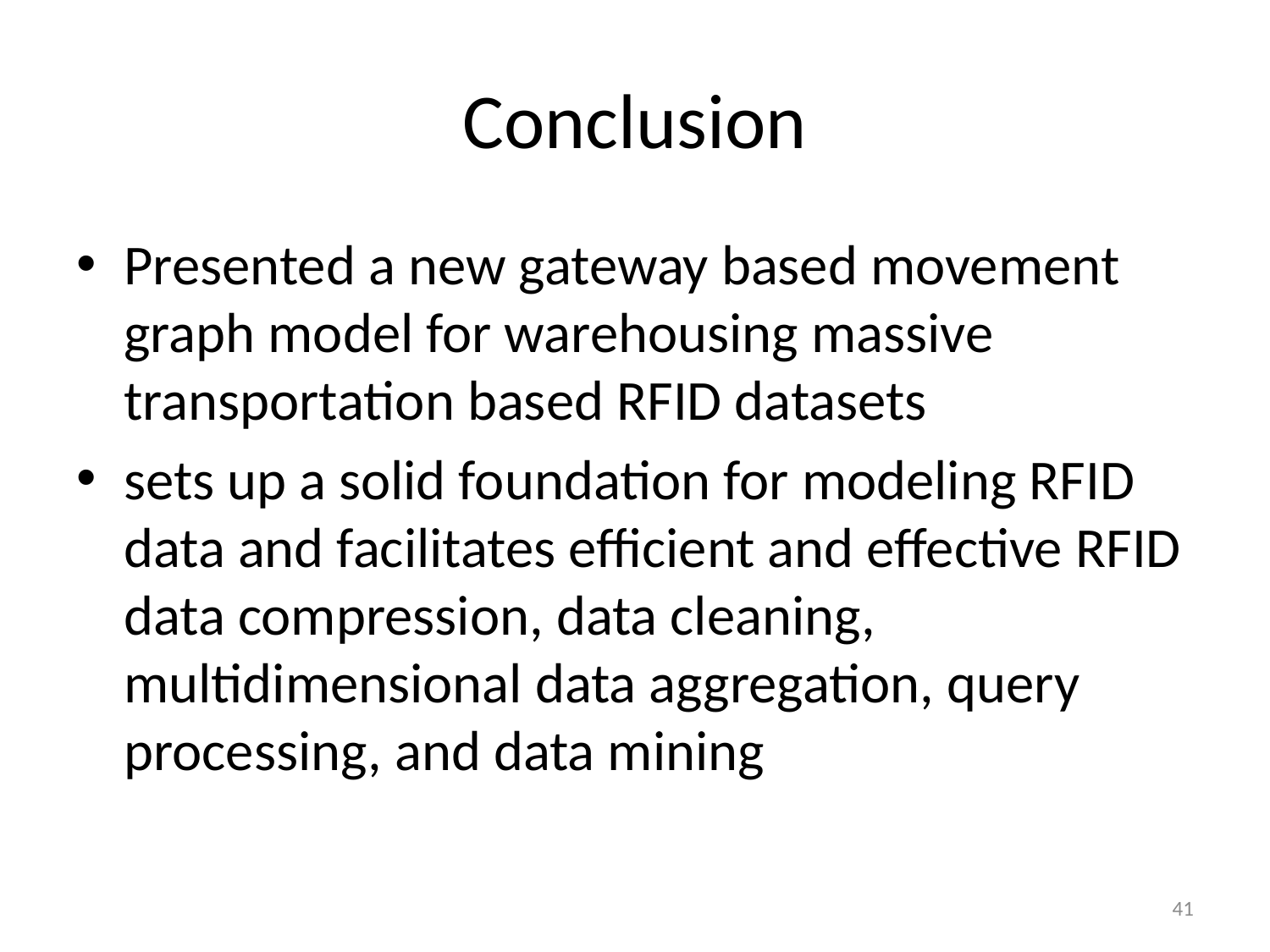

# Conclusion
Presented a new gateway based movement graph model for warehousing massive transportation based RFID datasets
sets up a solid foundation for modeling RFID data and facilitates efficient and effective RFID data compression, data cleaning, multidimensional data aggregation, query processing, and data mining

41